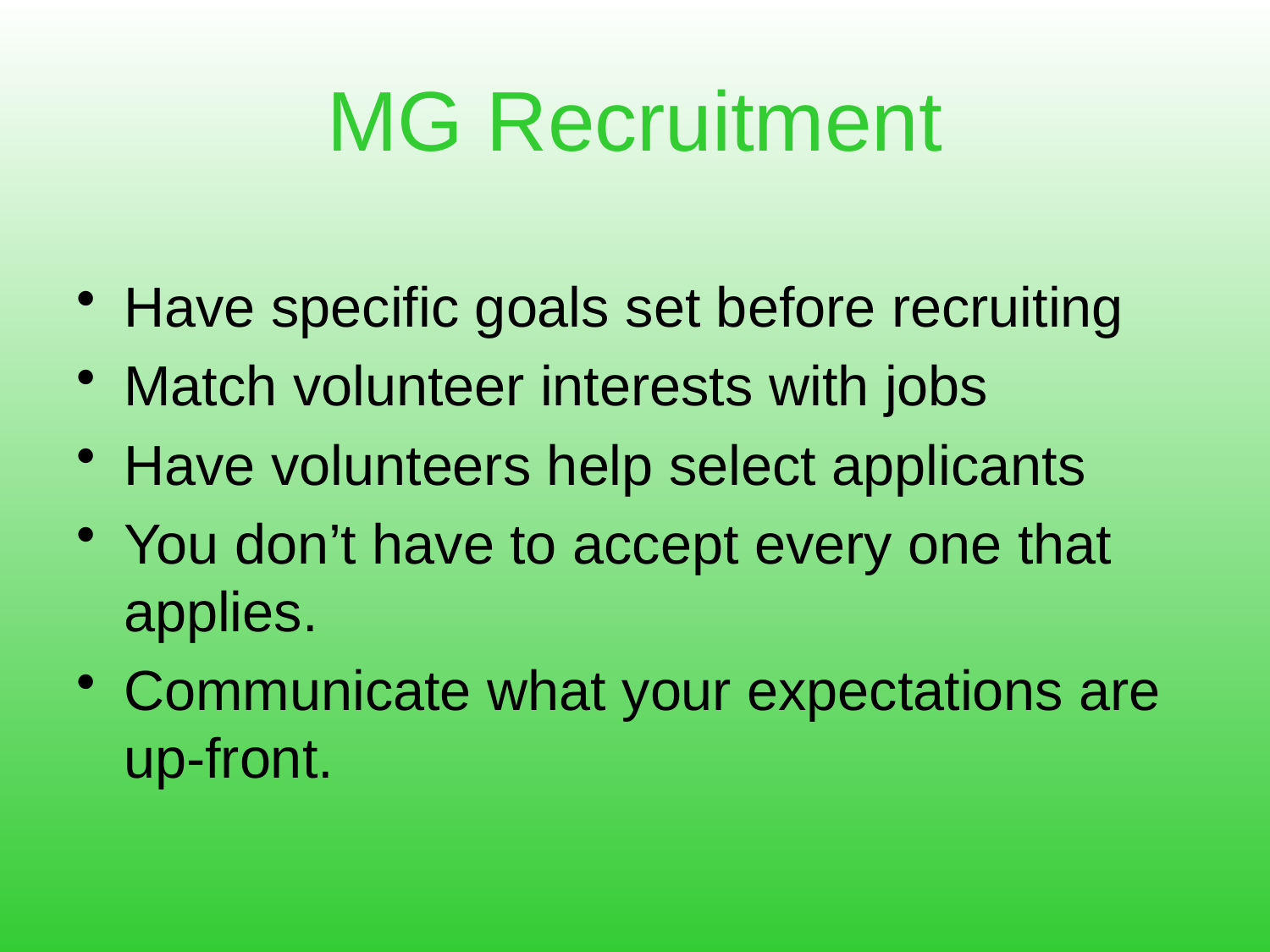

# MG Recruitment
Have specific goals set before recruiting
Match volunteer interests with jobs
Have volunteers help select applicants
You don’t have to accept every one that applies.
Communicate what your expectations are up-front.